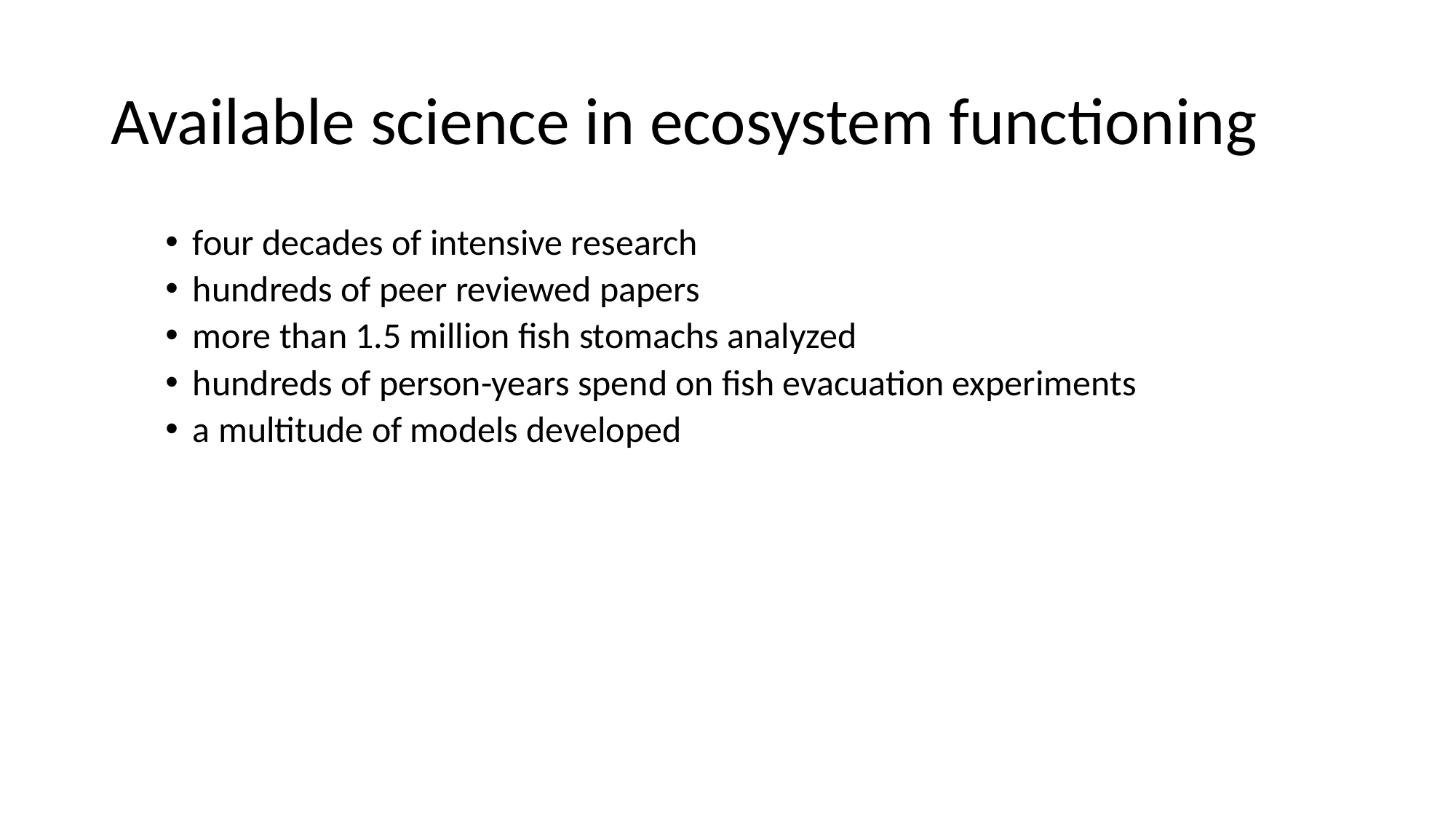

# Available science in ecosystem functioning
four decades of intensive research
hundreds of peer reviewed papers
more than 1.5 million fish stomachs analyzed
hundreds of person-years spend on fish evacuation experiments
a multitude of models developed